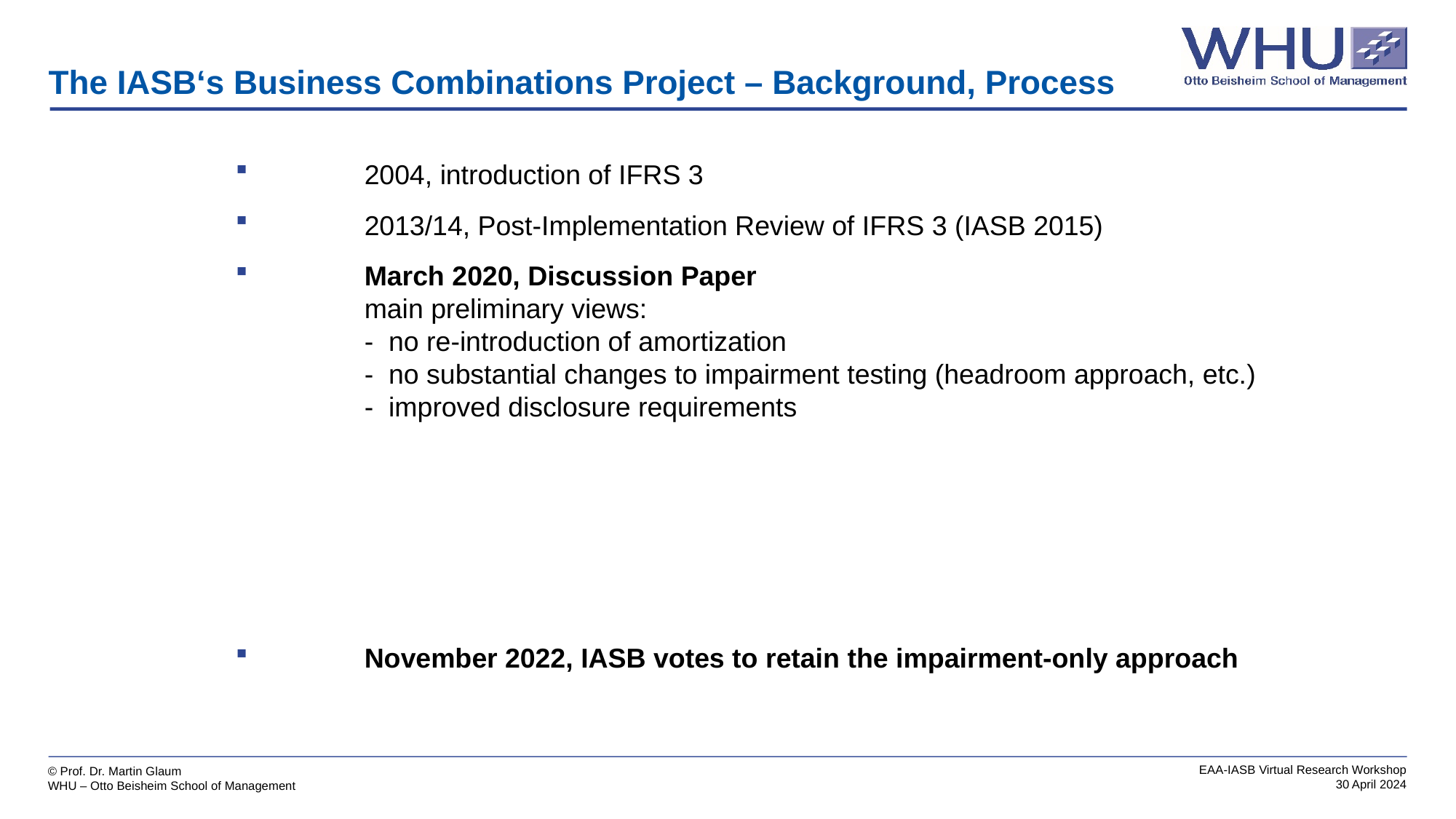

# The IASB‘s Business Combinations Project – Background, Process
	2004, introduction of IFRS 3
	2013/14, Post-Implementation Review of IFRS 3 (IASB 2015)
	March 2020, Discussion Paper
	main preliminary views:
	-  no re-introduction of amortization
	-  no substantial changes to impairment testing (headroom approach, etc.)
	-  improved disclosure requirements
	2018, FASB goodwill accounting project
	Dec. 2020, FASB tentatively decides to reintroduce amortisation
	June 2022, FASB removes goodwill project from agenda
	November 2022, IASB votes to retain the impairment-only approach